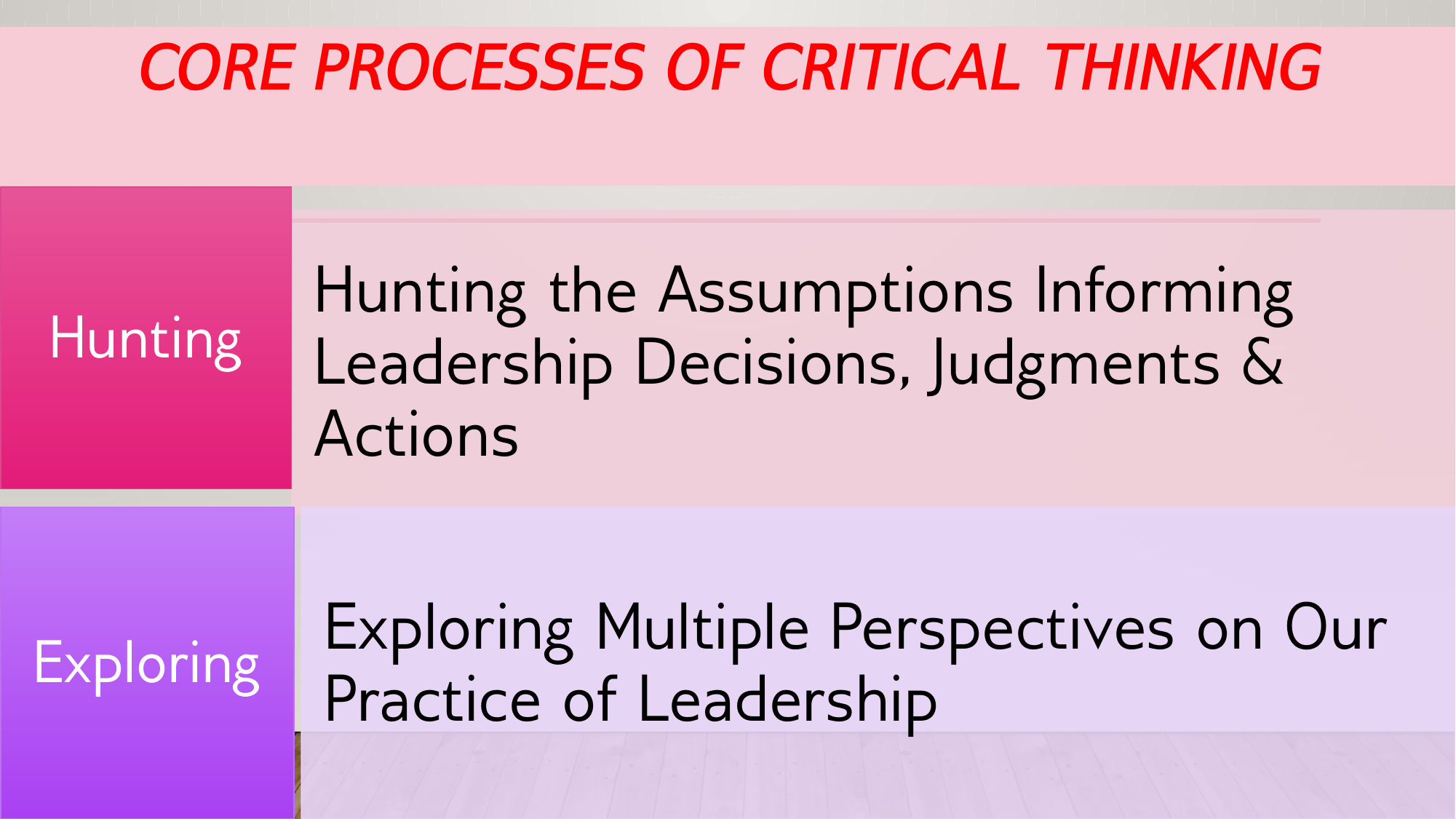

# Core processes of critical thinking
Hunting the Assumptions Informing Leadership Decisions, Judgments & Actions
Hunting
Exploring Multiple Perspectives on Our Practice of Leadership
Exploring